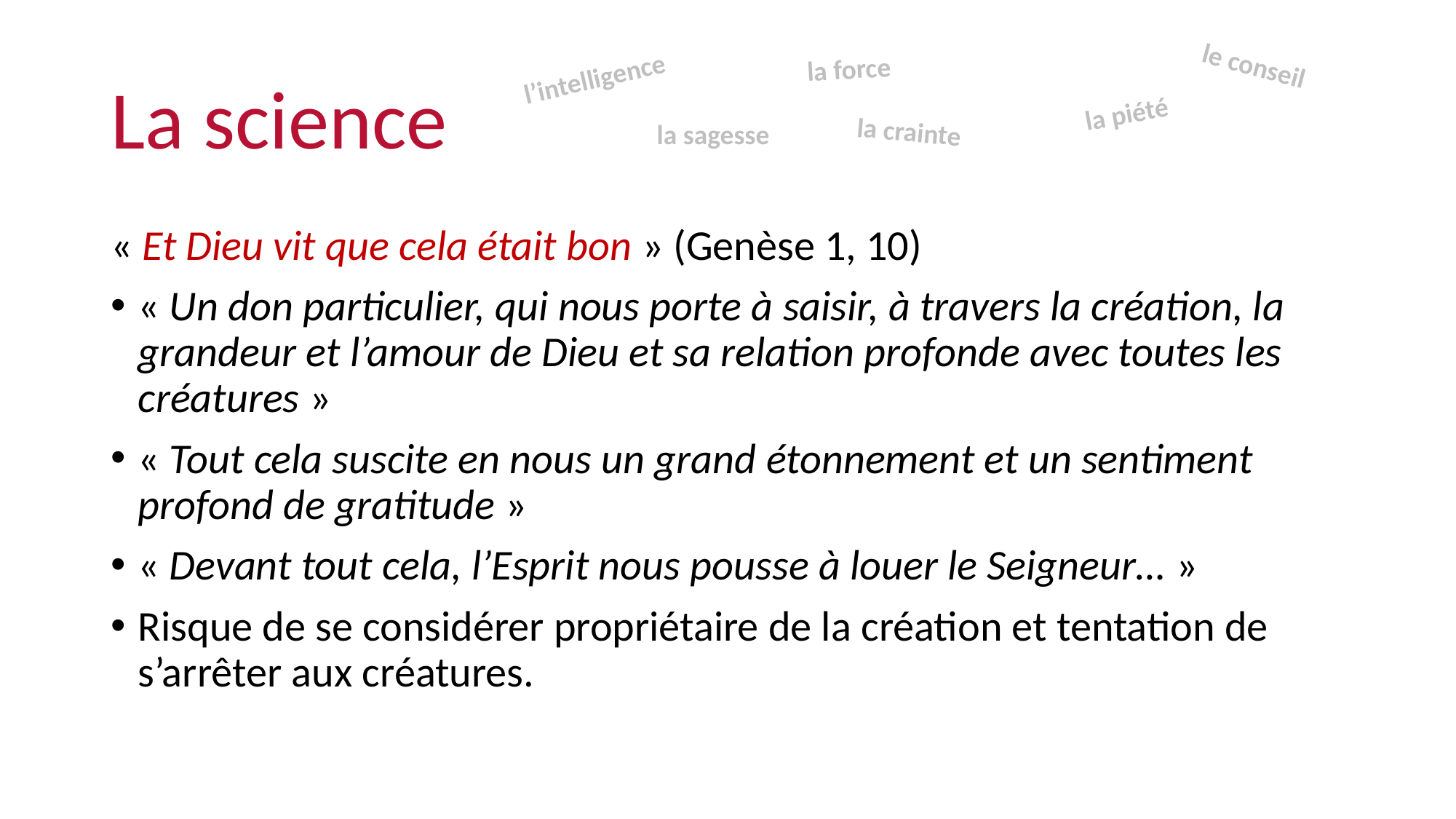

la force
# La science
l’intelligence
le conseil
la piété
la crainte
la sagesse
« Et Dieu vit que cela était bon » (Genèse 1, 10)
« Un don particulier, qui nous porte à saisir, à travers la création, la grandeur et l’amour de Dieu et sa relation profonde avec toutes les créatures »
« Tout cela suscite en nous un grand étonnement et un sentiment profond de gratitude »
« Devant tout cela, l’Esprit nous pousse à louer le Seigneur… »
Risque de se considérer propriétaire de la création et tentation de s’arrêter aux créatures.